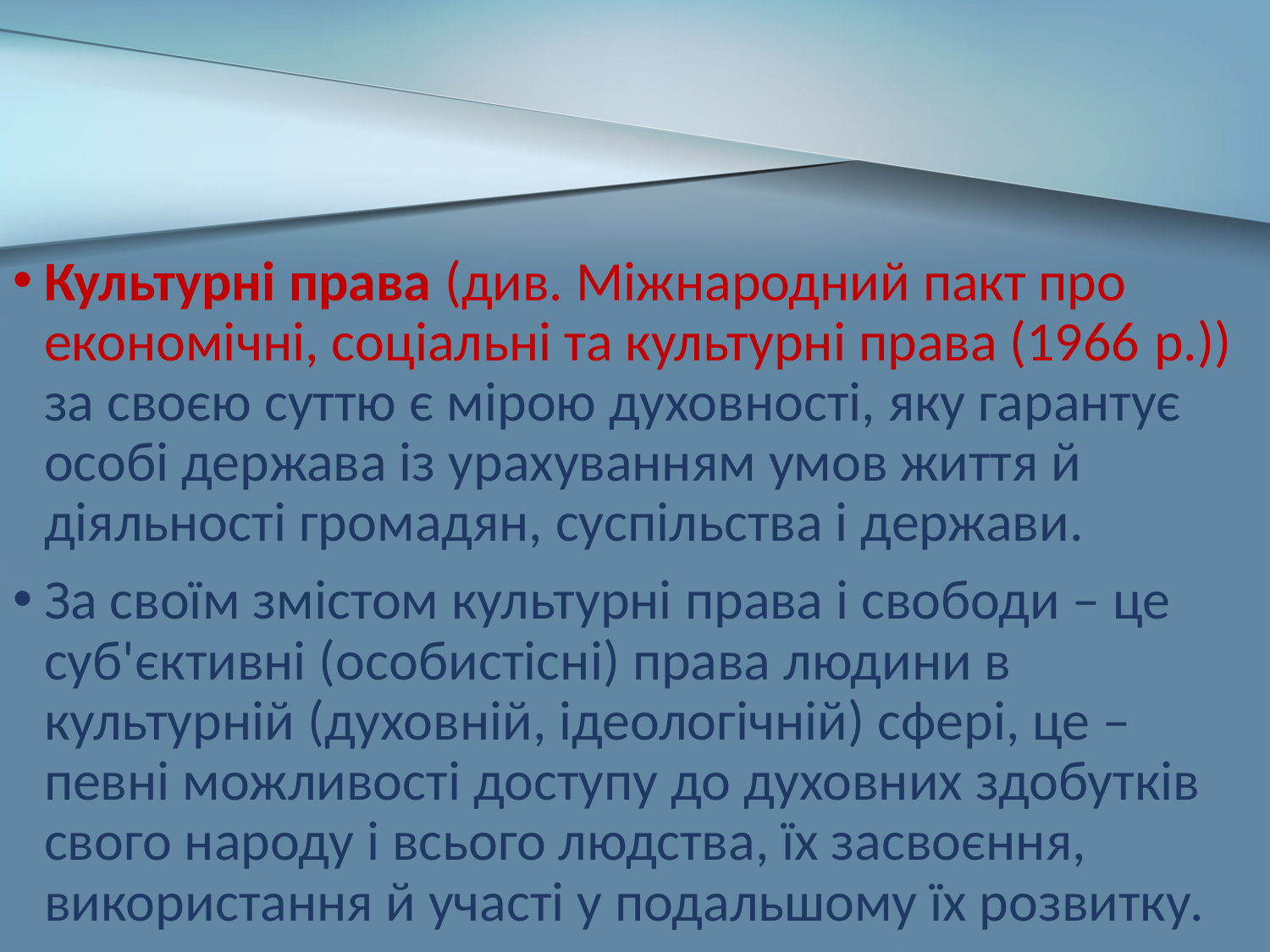

Культурні права (див. Міжнародний пакт про економічні, соціальні та культурні права (1966 р.)) за своєю суттю є мірою духовності, яку гарантує особі держава із урахуванням умов життя й діяльності громадян, суспільства і держави.
За своїм змістом культурні права і свободи – це суб'єктивні (особистісні) права людини в культурній (духовній, ідеологічній) сфері, це – певні можливості доступу до духовних здобутків свого народу і всього людства, їх засвоєння, використання й участі у подальшому їх розвитку.